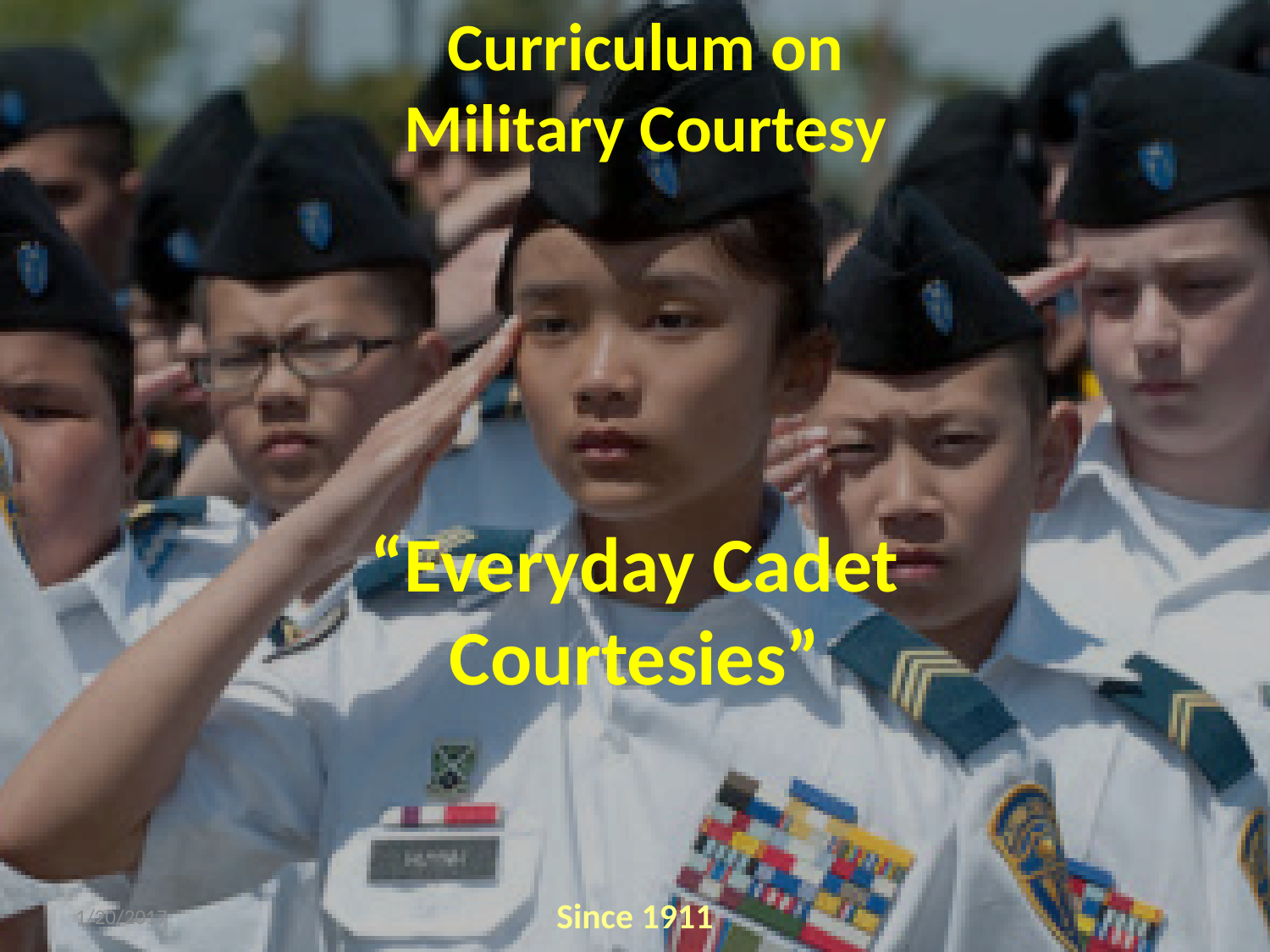

# California Cadet Corps Curriculum on Military Courtesy
“Everyday Cadet Courtesies”

Since 1911
1/20/2017